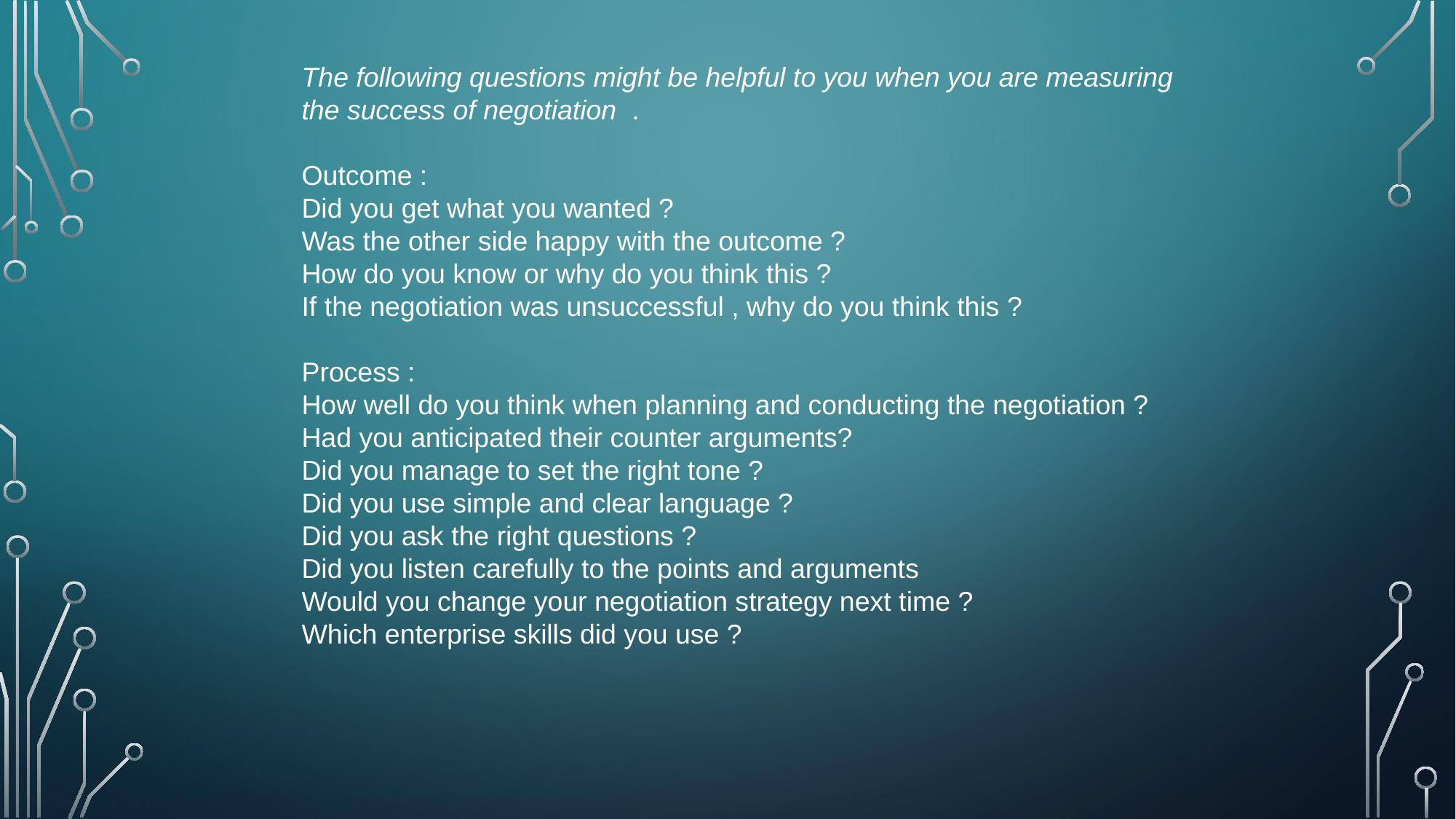

The following questions might be helpful to you when you are measuring the success of negotiation  .

Outcome :
Did you get what you wanted ?
Was the other side happy with the outcome ?
How do you know or why do you think this ?
If the negotiation was unsuccessful , why do you think this ?

Process :
How well do you think when planning and conducting the negotiation ?
Had you anticipated their counter arguments?
Did you manage to set the right tone ?
Did you use simple and clear language ?
Did you ask the right questions ?
Did you listen carefully to the points and arguments
Would you change your negotiation strategy next time ?
Which enterprise skills did you use ?